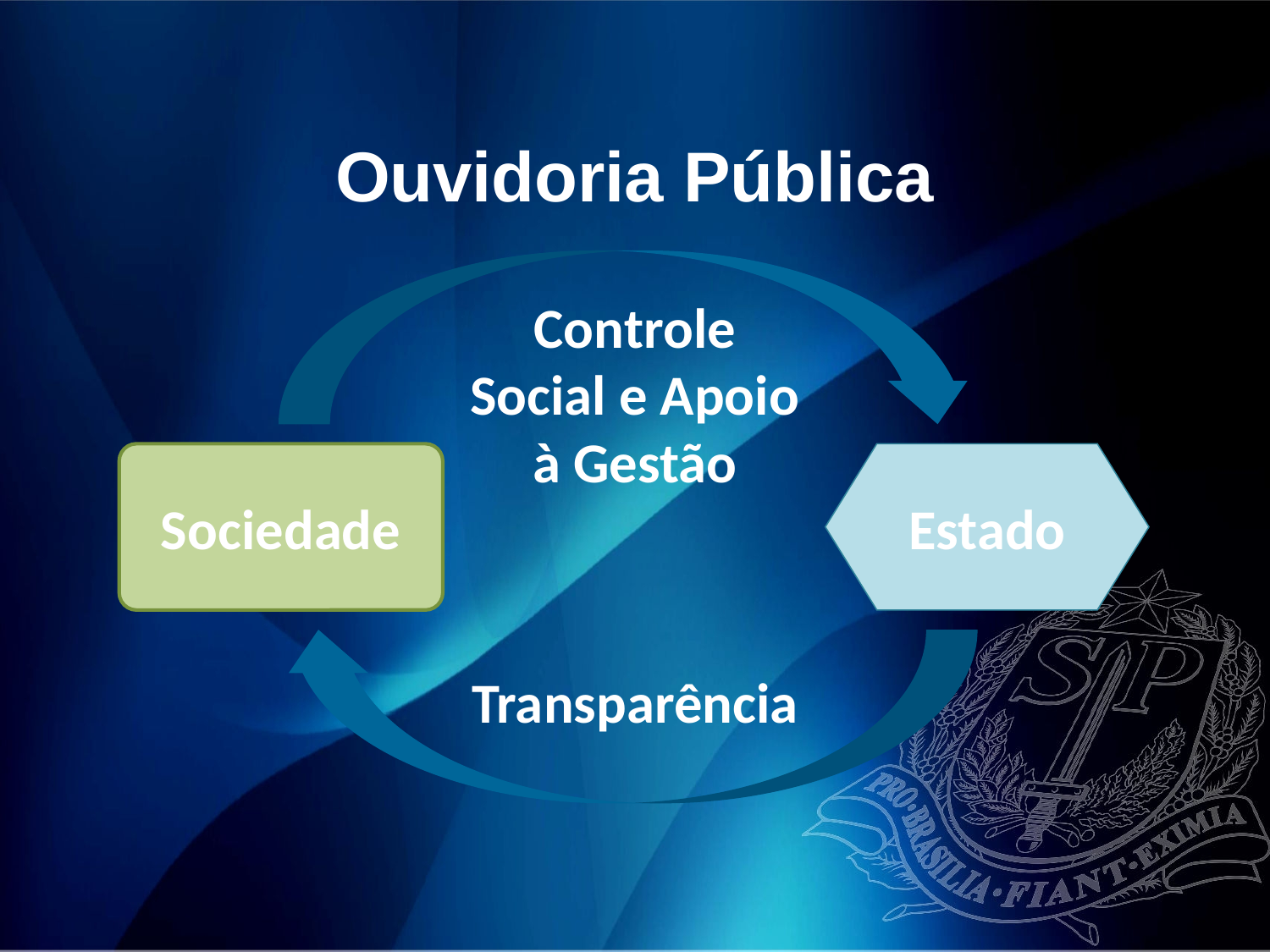

Ouvidoria Pública

Controle Social e Apoio à Gestão
Sociedade
Estado

Transparência